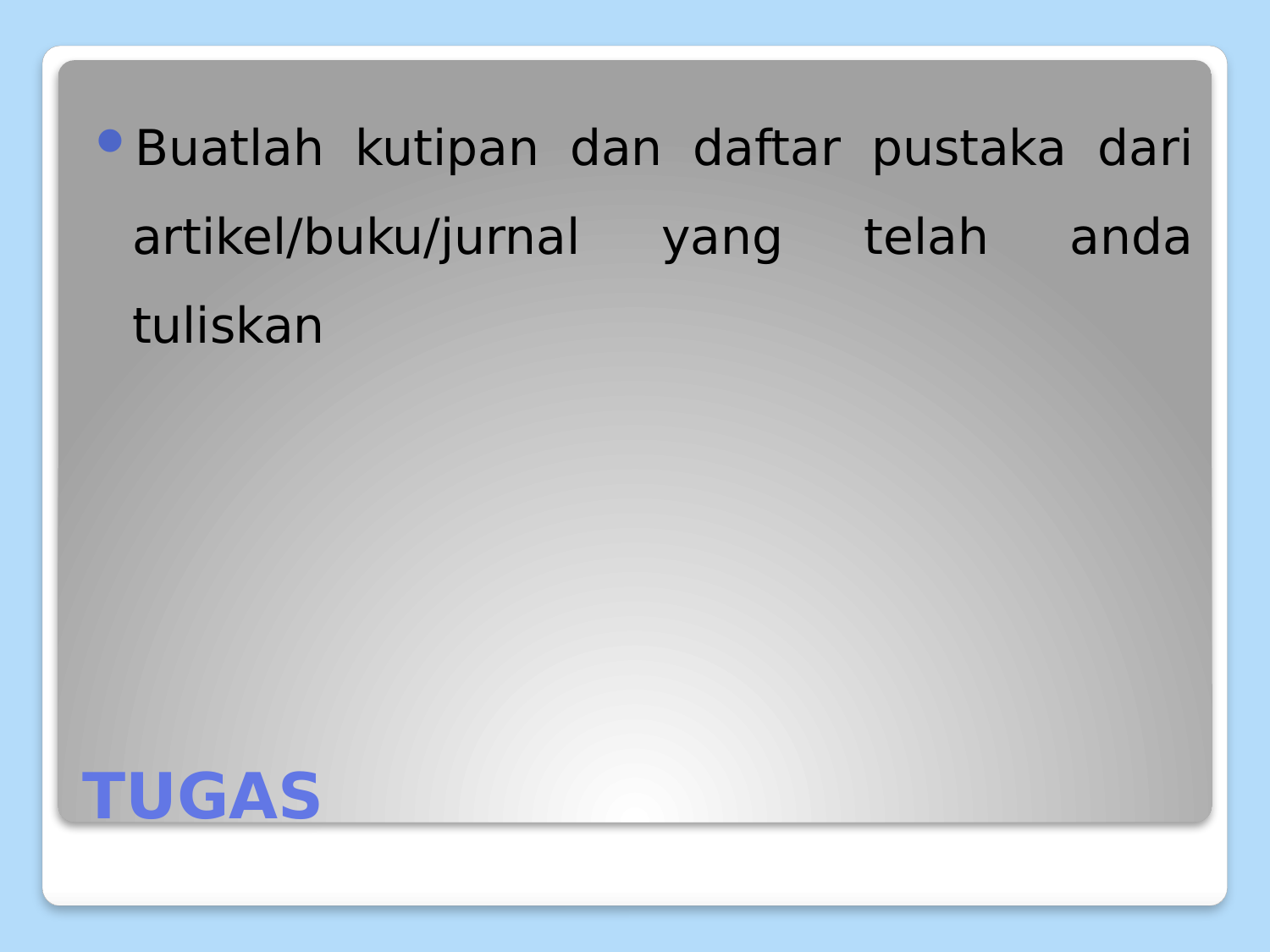

Buatlah kutipan dan daftar pustaka dari artikel/buku/jurnal yang telah anda tuliskan
# TUGAS